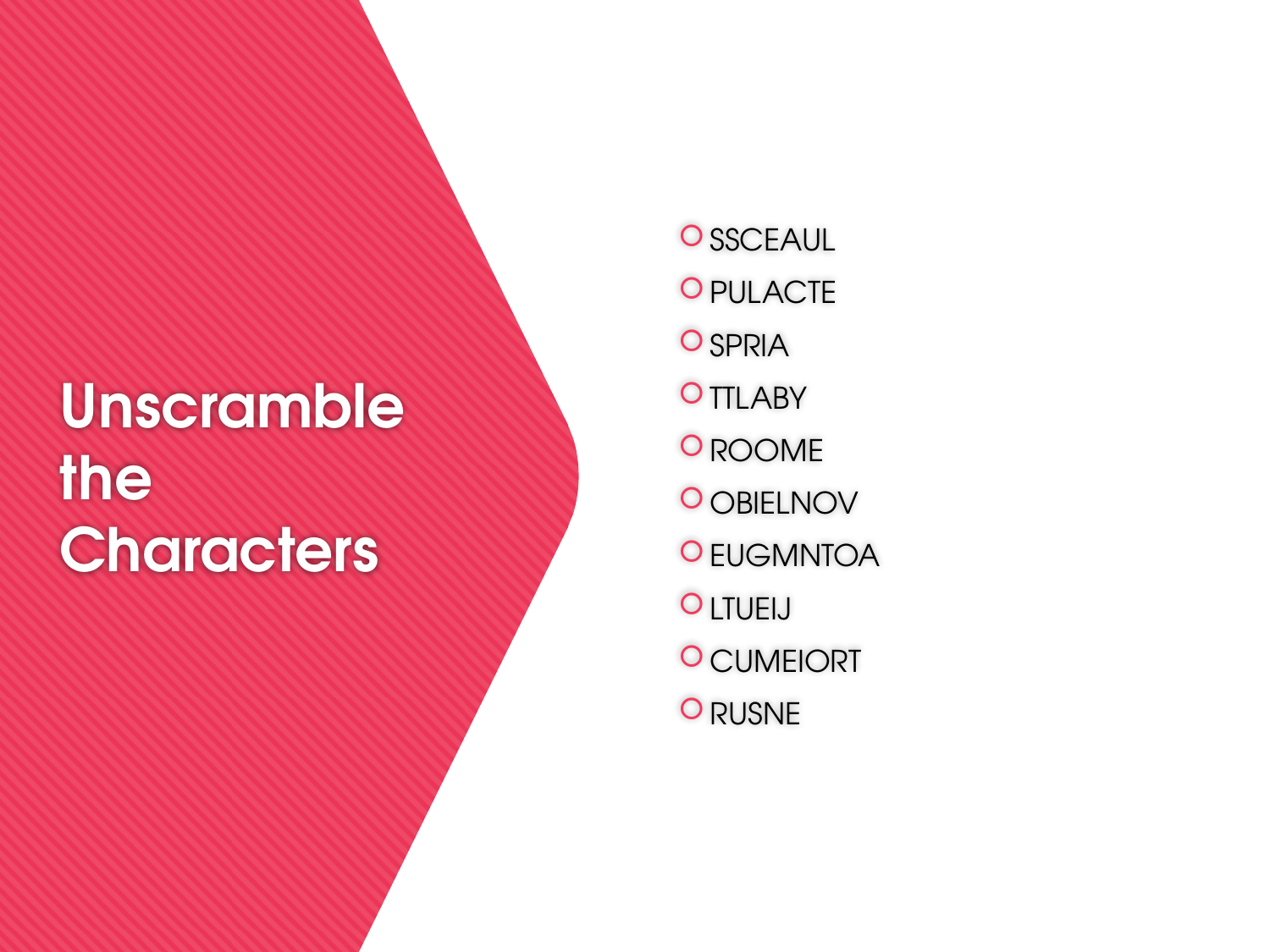

SSCEAUL
PULACTE
SPRIA
TTLABY
ROOME
OBIELNOV
EUGMNTOA
LTUEIJ
CUMEIORT
RUSNE

# Unscramble the Characters